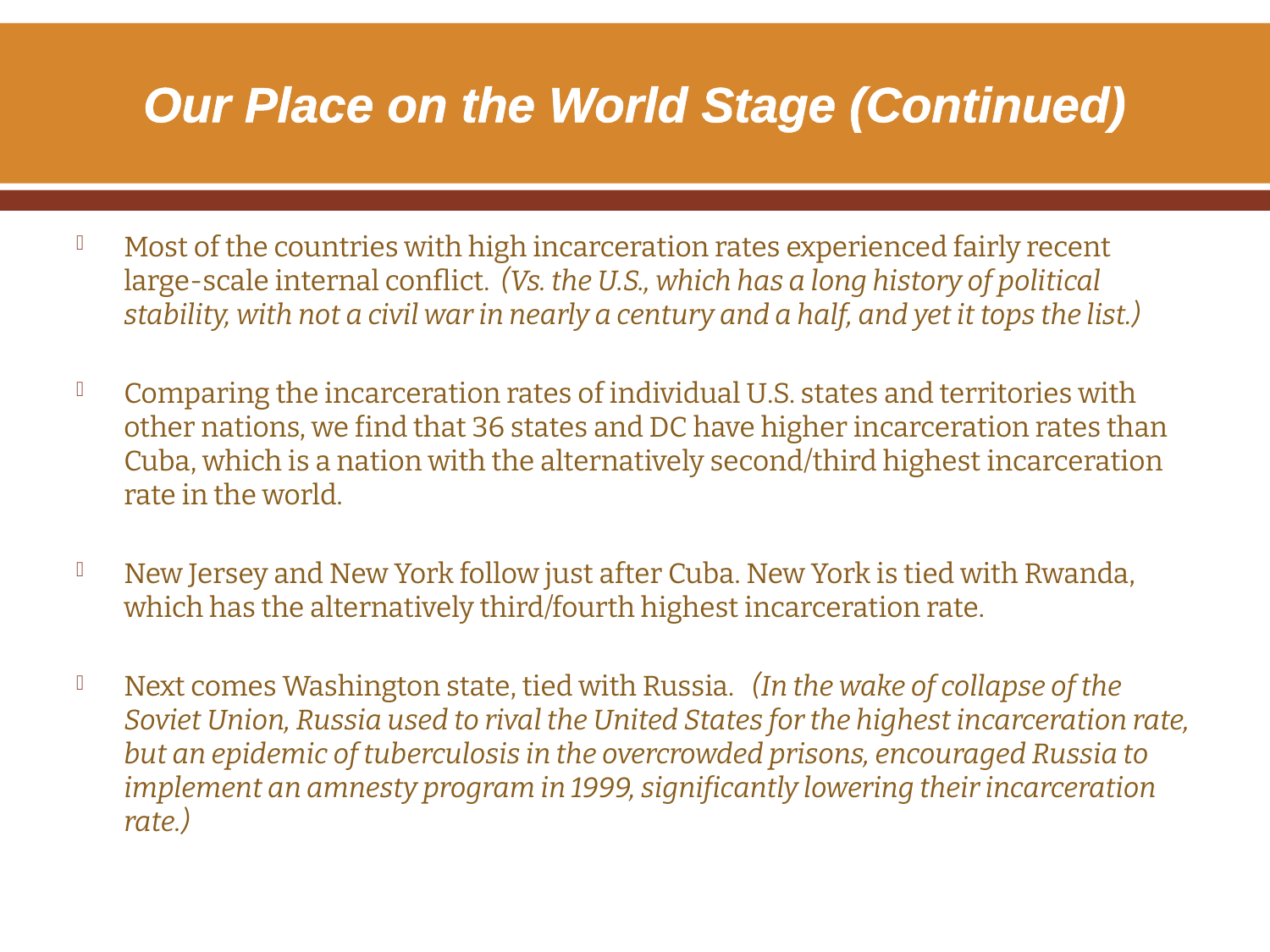

# Our Place on the World Stage (Continued)
Most of the countries with high incarceration rates experienced fairly recent large-scale internal conflict.  (Vs. the U.S., which has a long history of political stability, with not a civil war in nearly a century and a half, and yet it tops the list.)

Comparing the incarceration rates of individual U.S. states and territories with other nations, we find that 36 states and DC have higher incarceration rates than Cuba, which is a nation with the alternatively second/third highest incarceration rate in the world.

New Jersey and New York follow just after Cuba. New York is tied with Rwanda, which has the alternatively third/fourth highest incarceration rate.

Next comes Washington state, tied with Russia.   (In the wake of collapse of the Soviet Union, Russia used to rival the United States for the highest incarceration rate, but an epidemic of tuberculosis in the overcrowded prisons, encouraged Russia to implement an amnesty program in 1999, significantly lowering their incarceration rate.)